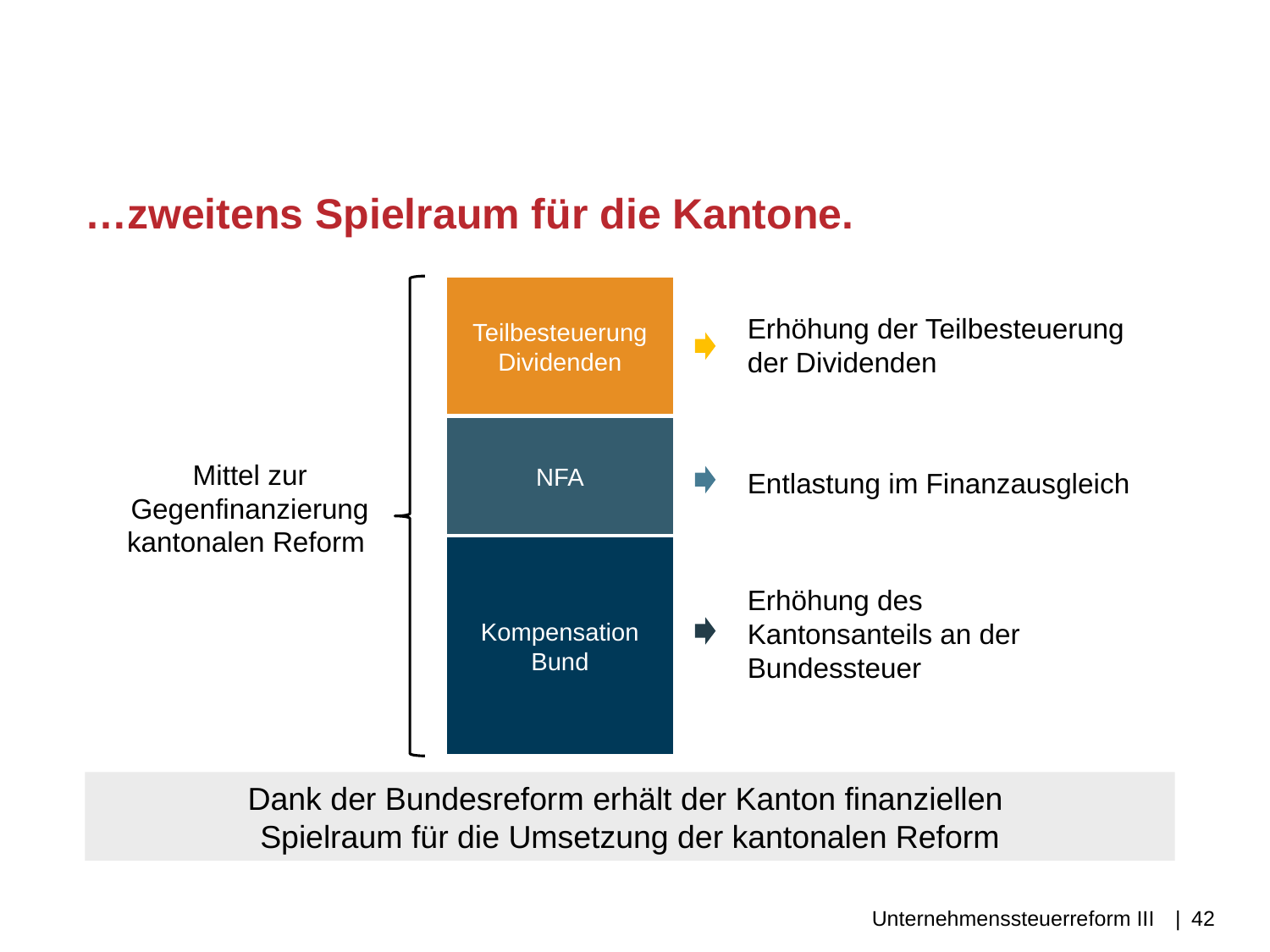

# …zweitens Spielraum für die Kantone.

Teilbesteuerung
Dividenden
Erhöhung der Teilbesteuerung der Dividenden

NFA
Mittel zur Gegenfinanzierung kantonalen Reform
Entlastung im Finanzausgleich

Kompensation Bund
Erhöhung des Kantonsanteils an der Bundessteuer

Dank der Bundesreform erhält der Kanton finanziellen
Spielraum für die Umsetzung der kantonalen Reform
Unternehmenssteuerreform III
|	42